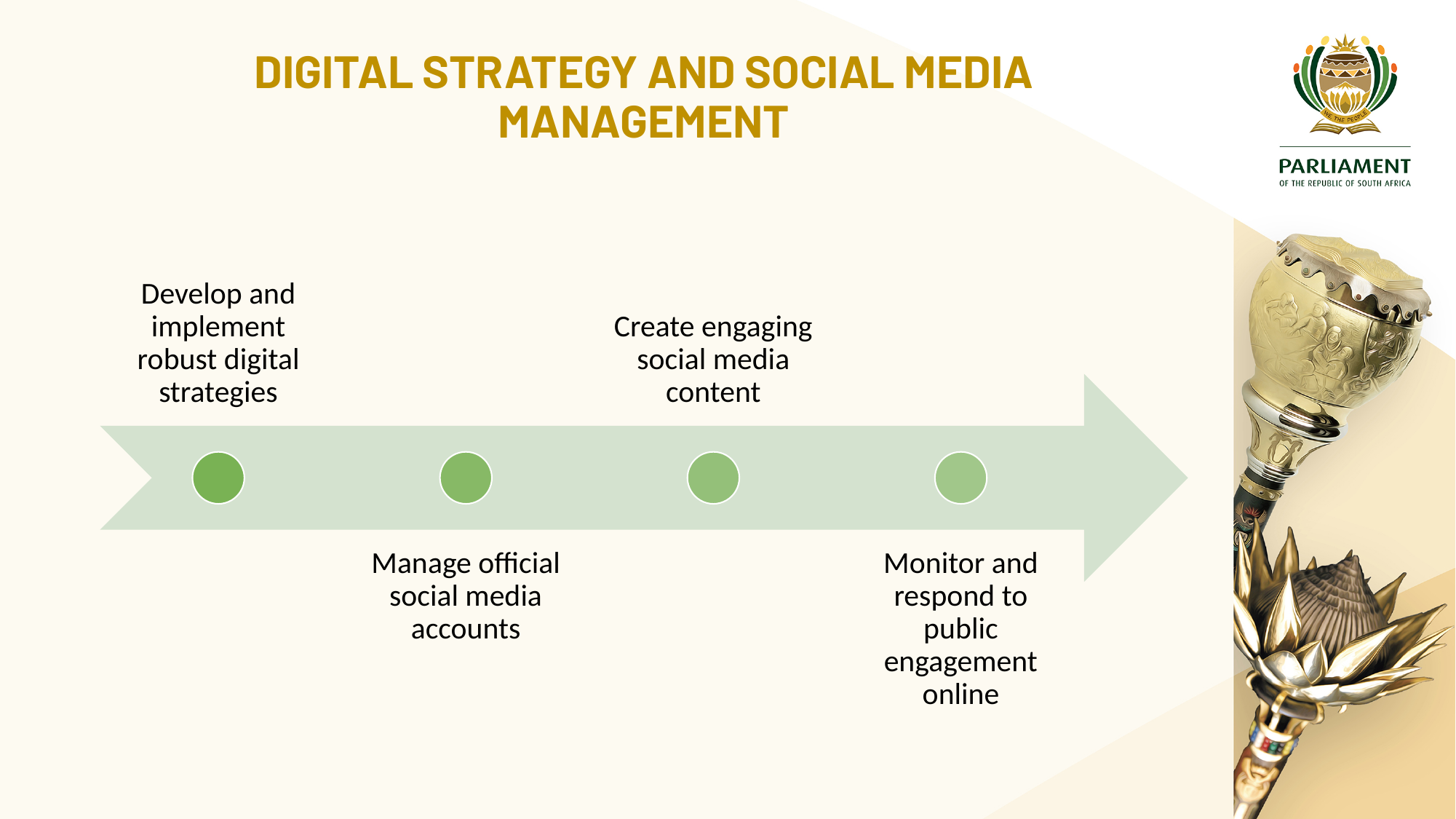

# DIGITAL STRATEGY AND SOCIAL MEDIA MANAGEMENT
Develop and implement robust digital strategies
Manage official social media accounts
Create engaging social media content
Monitor and respond to public engagement online